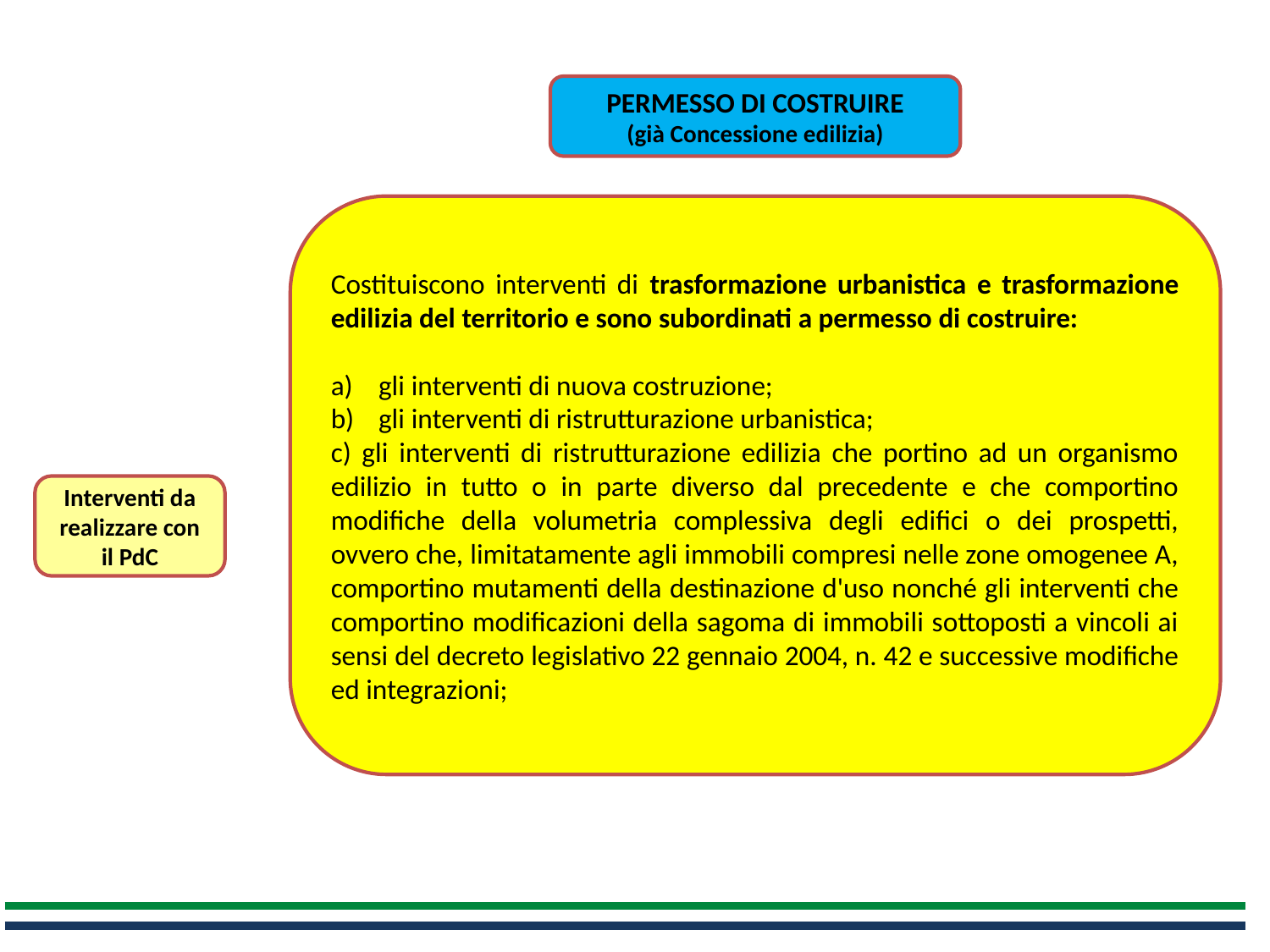

PERMESSO DI COSTRUIRE
(già Concessione edilizia)
Costituiscono interventi di trasformazione urbanistica e trasformazione edilizia del territorio e sono subordinati a permesso di costruire:

gli interventi di nuova costruzione;
gli interventi di ristrutturazione urbanistica;
c) gli interventi di ristrutturazione edilizia che portino ad un organismo edilizio in tutto o in parte diverso dal precedente e che comportino modifiche della volumetria complessiva degli edifici o dei prospetti, ovvero che, limitatamente agli immobili compresi nelle zone omogenee A, comportino mutamenti della destinazione d'uso nonché gli interventi che comportino modificazioni della sagoma di immobili sottoposti a vincoli ai sensi del decreto legislativo 22 gennaio 2004, n. 42 e successive modifiche ed integrazioni;
Interventi da realizzare con il PdC